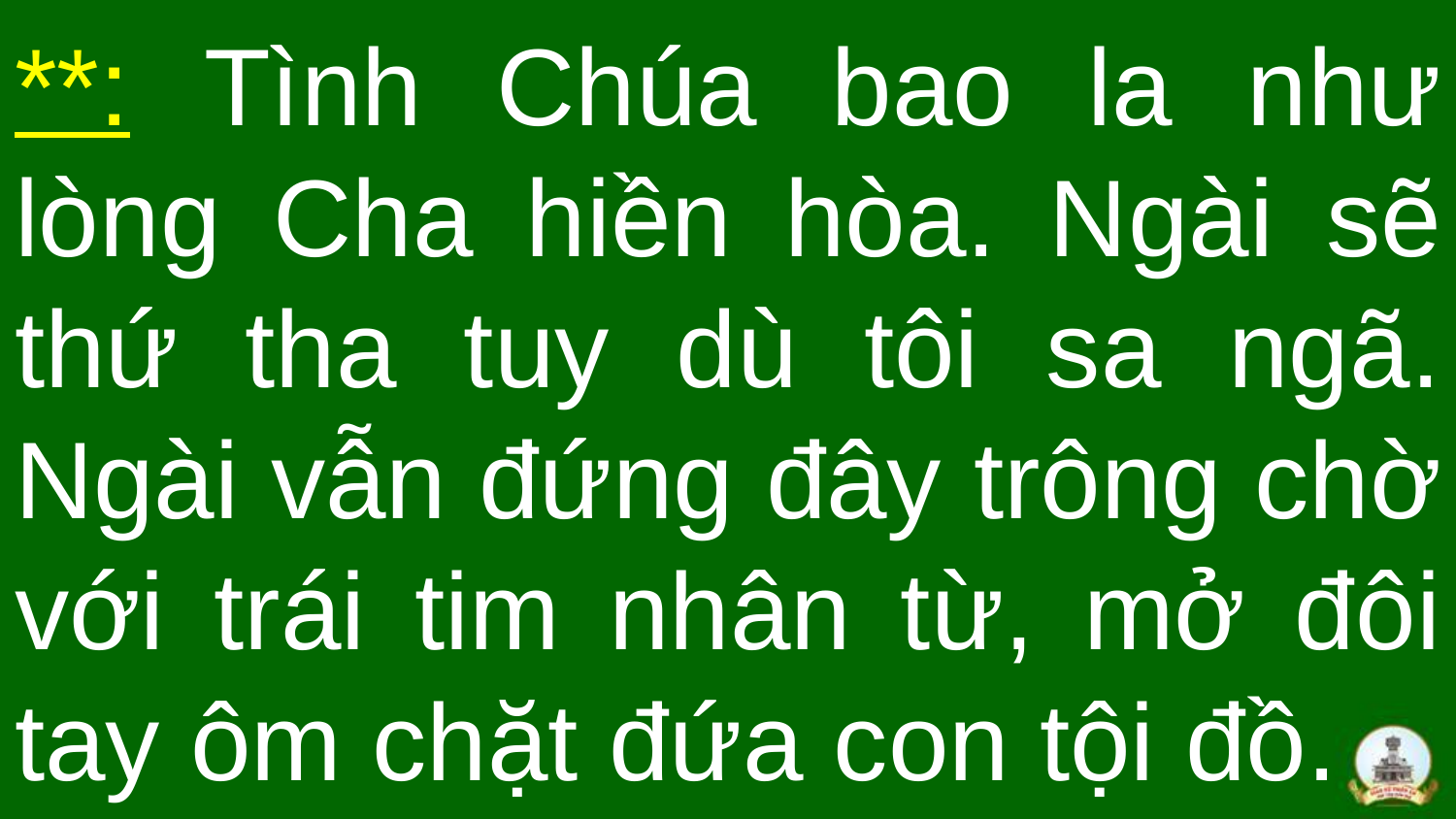

# **: Tình Chúa bao la như lòng Cha hiền hòa. Ngài sẽ thứ tha tuy dù tôi sa ngã. Ngài vẫn đứng đây trông chờ với trái tim nhân từ, mở đôi tay ôm chặt đứa con tội đồ.